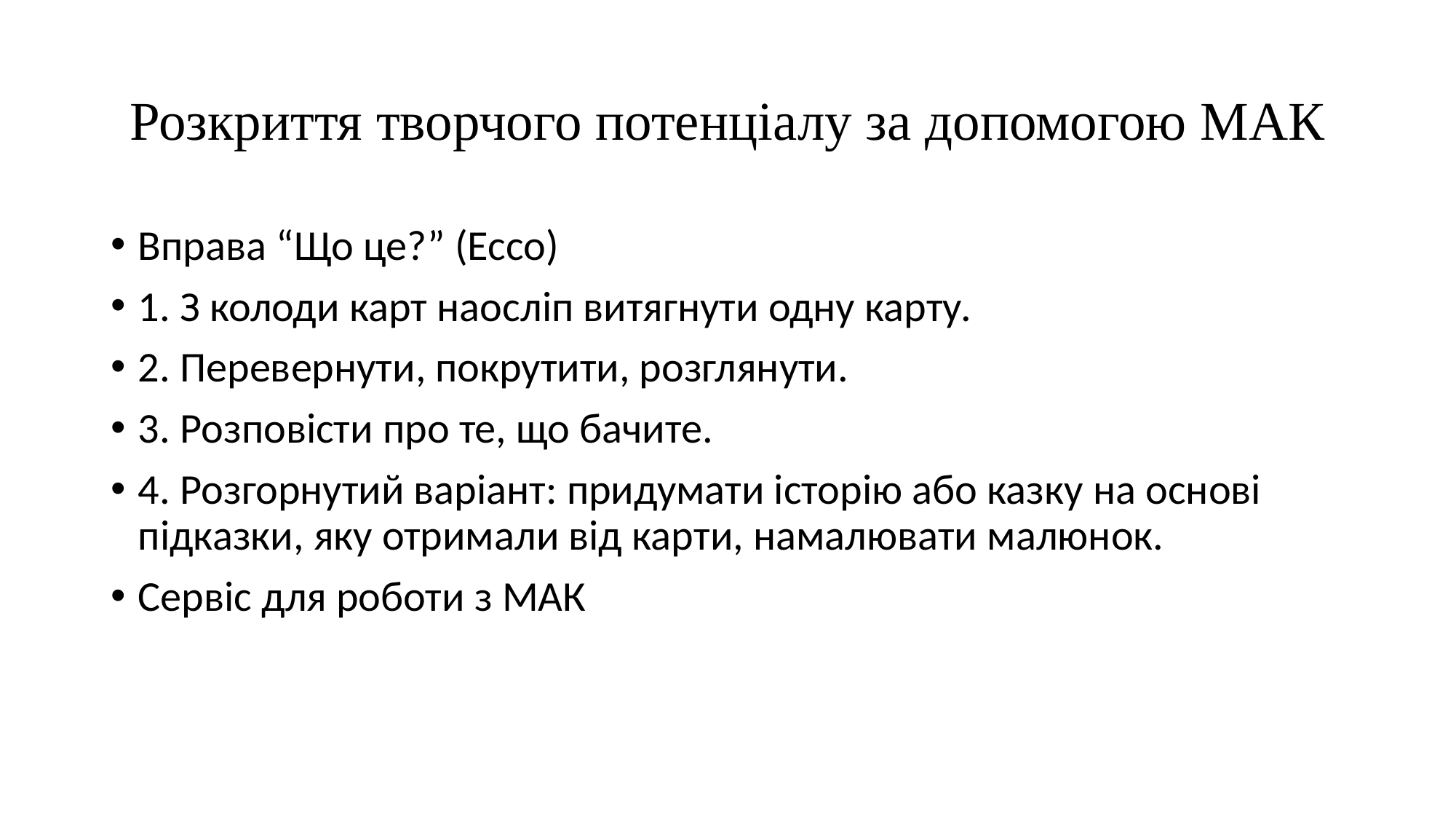

# Розкриття творчого потенціалу за допомогою МАК
Вправа “Що це?” (Ecco)
1. З колоди карт наосліп витягнути одну карту.
2. Перевернути, покрутити, розглянути.
3. Розповісти про те, що бачите.
4. Розгорнутий варіант: придумати історію або казку на основі підказки, яку отримали від карти, намалювати малюнок.
Сервіс для роботи з МАК